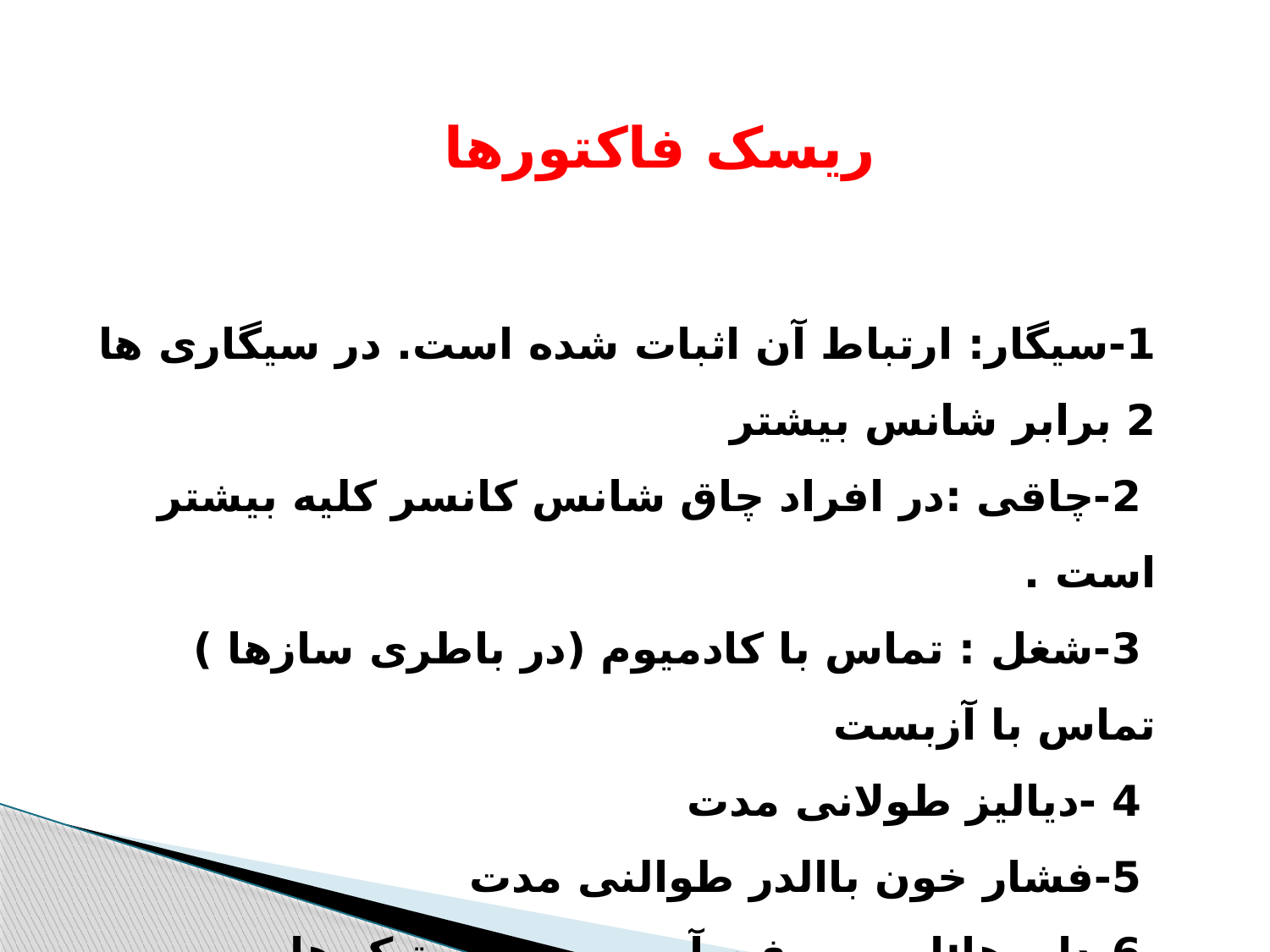

ریسک فاکتورها
1-سیگار: ارتباط آن اثبات شده است. در سیگاری ها 2 برابر شانس بیشتر
 2-چاقی :در افراد چاق شانس کانسر کلیه بیشتر است .
 3-شغل : تماس با کادمیوم (در باطری سازها ) تماس با آزبست
 4 -دیالیز طولانی مدت
 5-فشار خون باالدر طوالنی مدت
 6-داروها:ایبو پروفن-آسپیرین-دیورتیک ها –استامینوفن
 7-بیماریهای مادر زادی “ ون هیپل لیندو - توبروس اسکلروزسیس